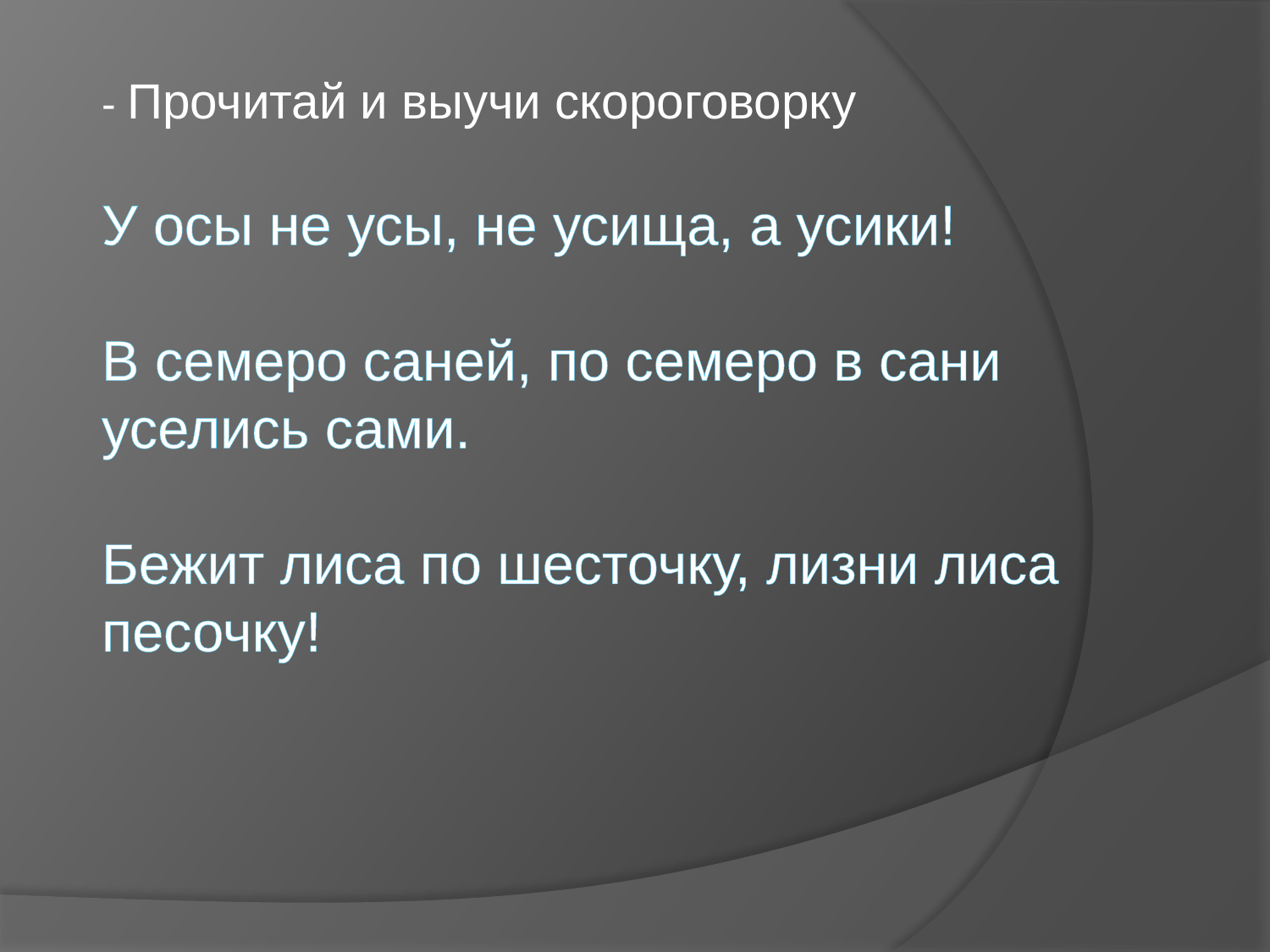

- Прочитай и выучи скороговорку

# У осы не усы, не усища, а усики! В семеро саней, по семеро в сани уселись сами. Бежит лиса по шесточку, лизни лиса песочку!